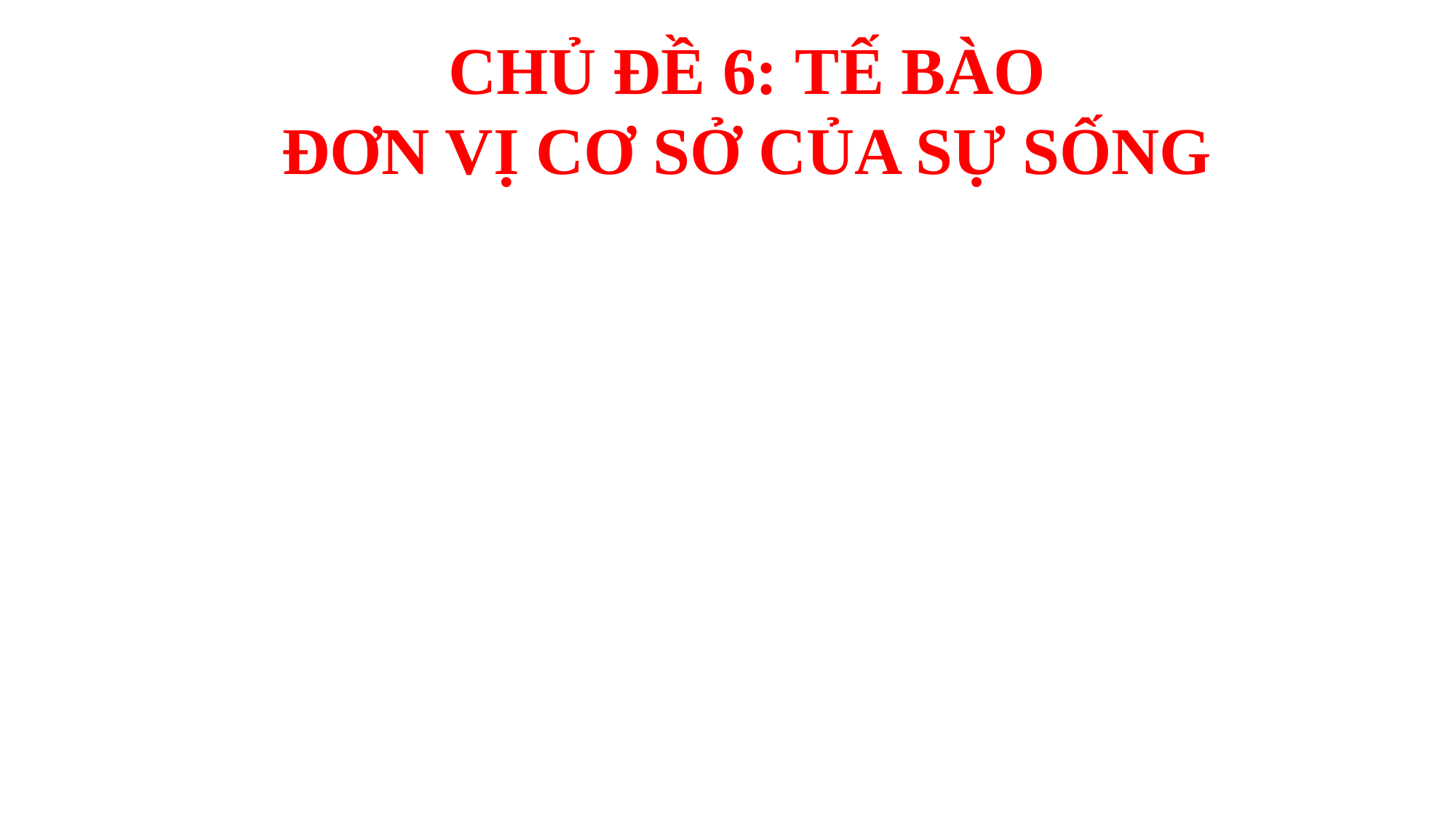

CHỦ ĐỀ 6: TẾ BÀO
ĐƠN VỊ CƠ SỞ CỦA SỰ SỐNG